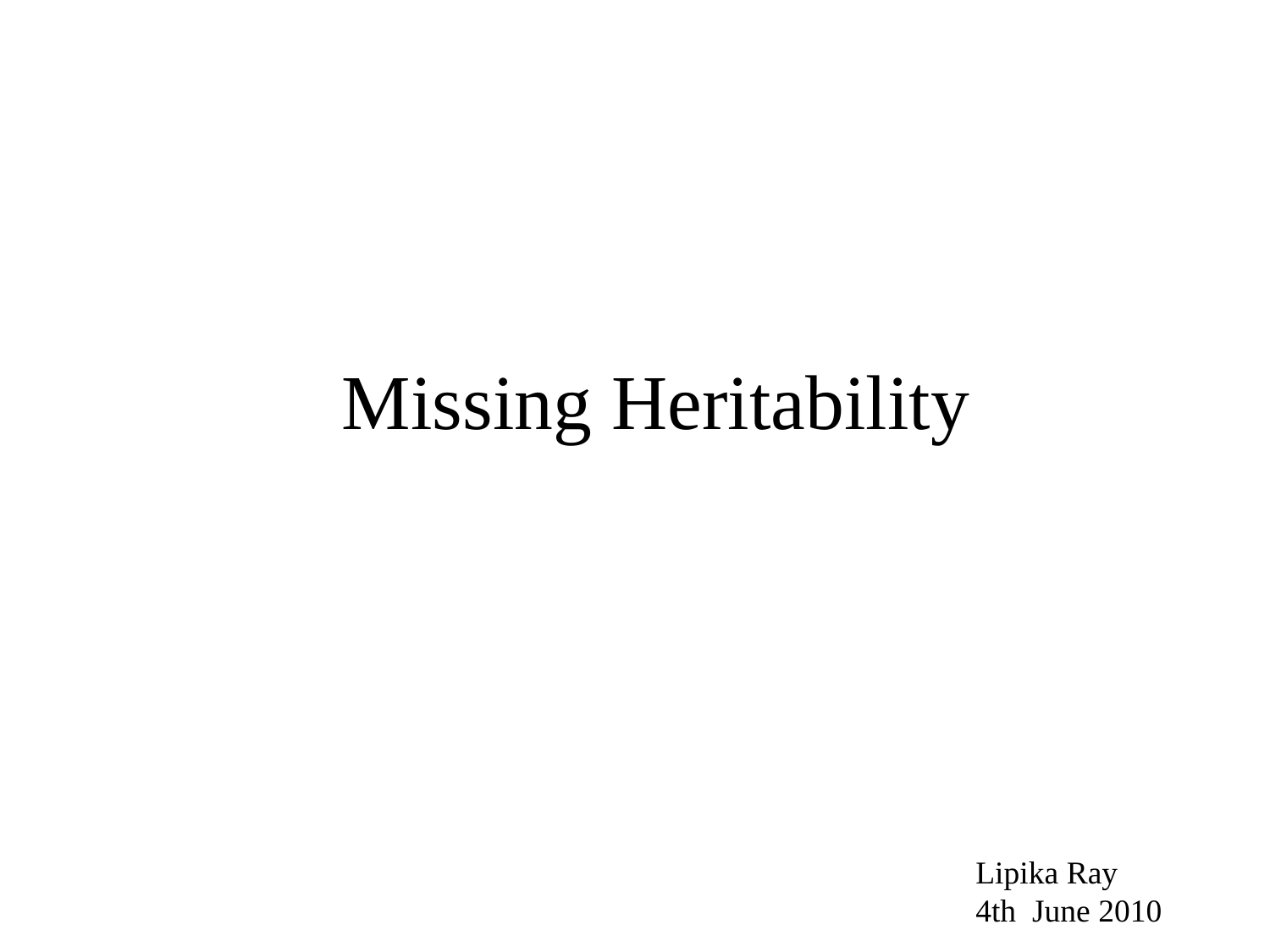

Missing Heritability
Lipika Ray
4th  June 2010